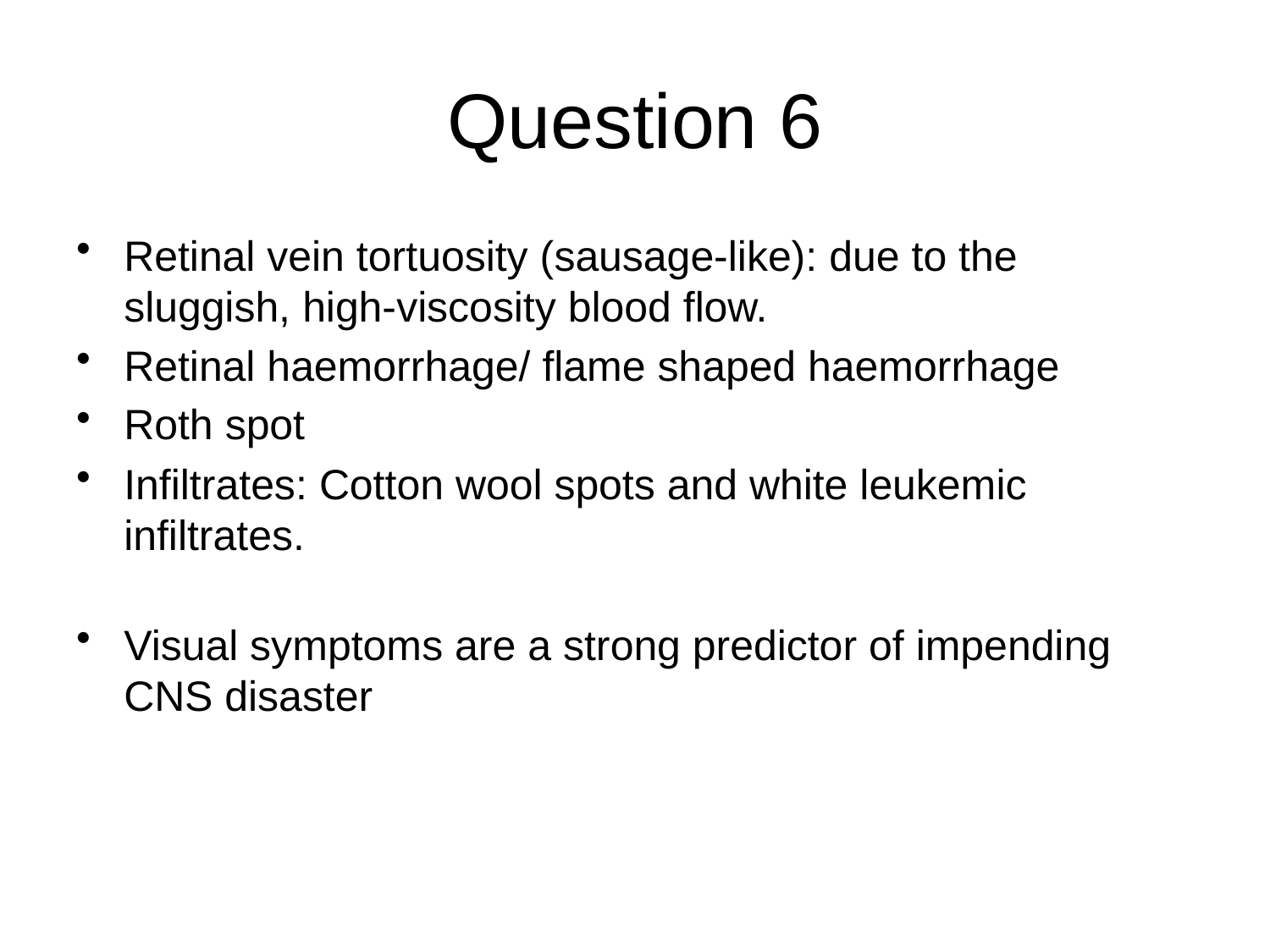

# Question 6
Retinal vein tortuosity (sausage-like): due to the sluggish, high-viscosity blood flow.
Retinal haemorrhage/ flame shaped haemorrhage
Roth spot
Infiltrates: Cotton wool spots and white leukemic infiltrates.
Visual symptoms are a strong predictor of impending CNS disaster